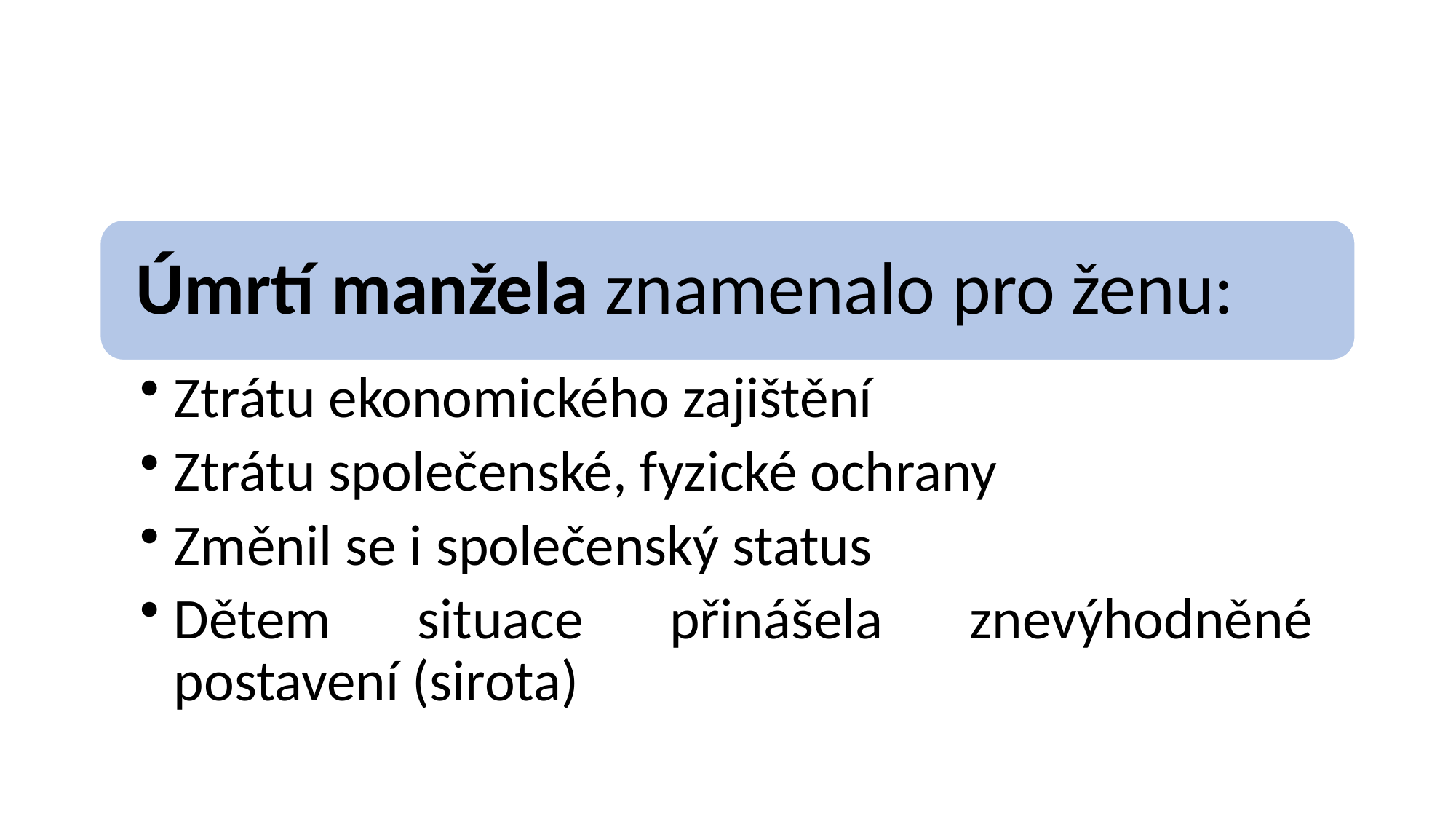

#
Úmrtí manžela znamenalo pro ženu:
Ztrátu ekonomického zajištění
Ztrátu společenské, fyzické ochrany
Změnil se i společenský status
Dětem situace přinášela znevýhodněné postavení (sirota)